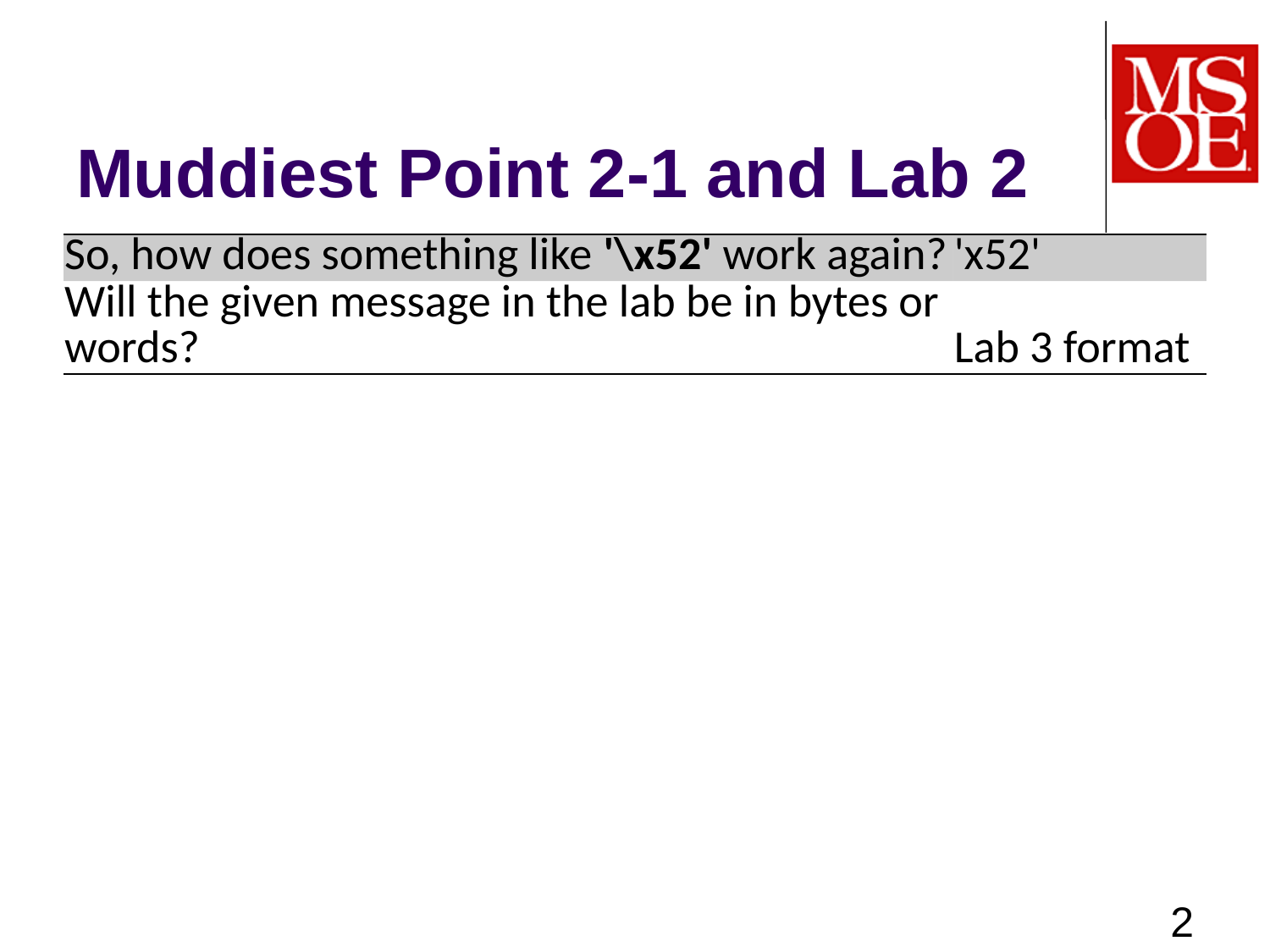

# Muddiest Point 2-1 and Lab 2
| So, how does something like '\x52' work again? | 'x52' |
| --- | --- |
| Will the given message in the lab be in bytes or words? | Lab 3 format |
2